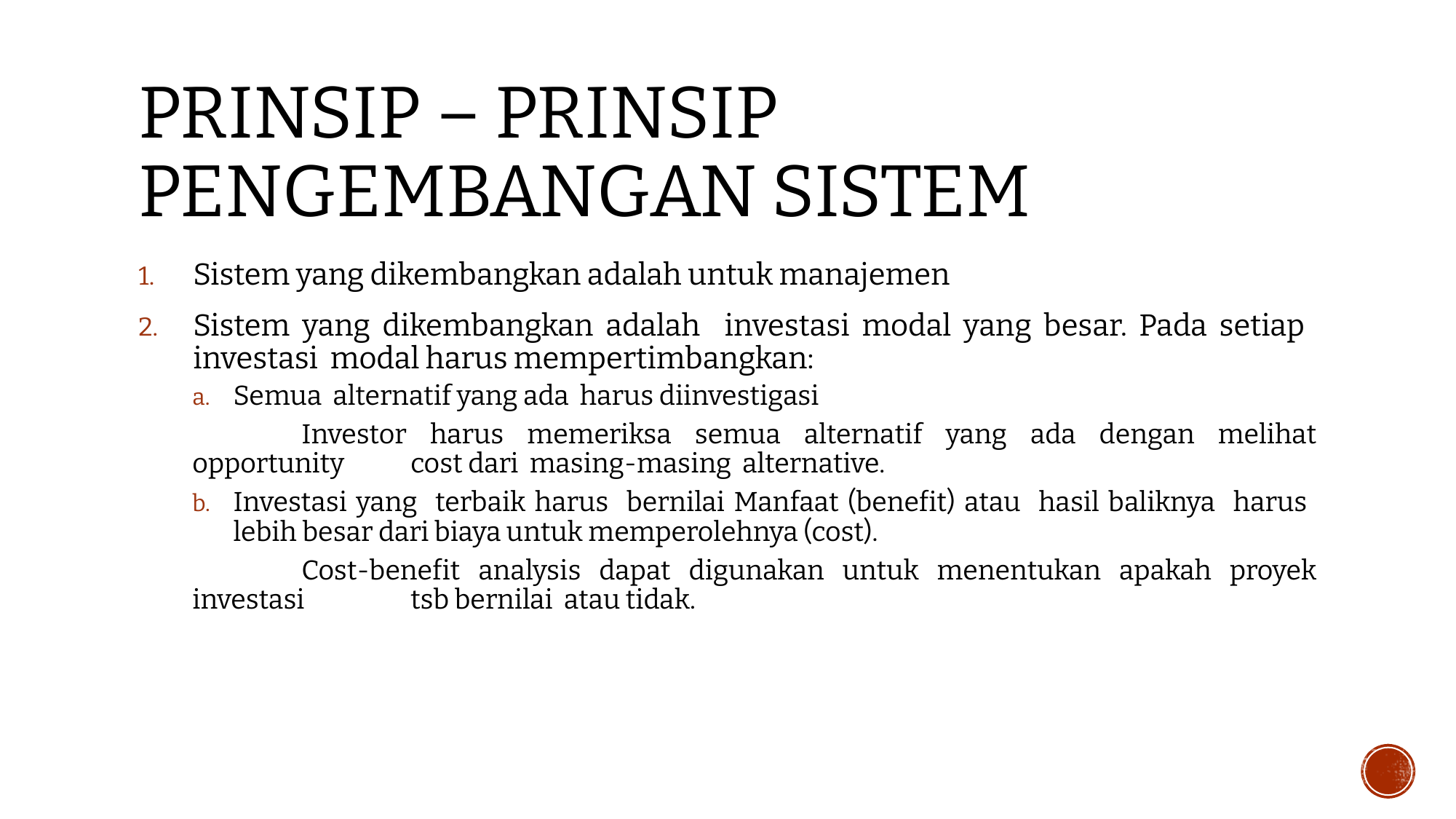

# Prinsip – prinsip pengembangan sistem
Sistem yang dikembangkan adalah untuk manajemen
Sistem yang dikembangkan adalah  investasi modal yang besar. Pada setiap  investasi  modal harus mempertimbangkan:
Semua  alternatif yang ada  harus diinvestigasi
	Investor harus memeriksa semua alternatif yang ada dengan melihat opportunity 	cost dari  masing-masing  alternative.
Investasi yang  terbaik harus  bernilai Manfaat (benefit) atau  hasil baliknya  harus  lebih besar dari biaya untuk memperolehnya (cost).
	Cost-benefit analysis dapat digunakan untuk menentukan apakah proyek investasi  	tsb bernilai  atau tidak.